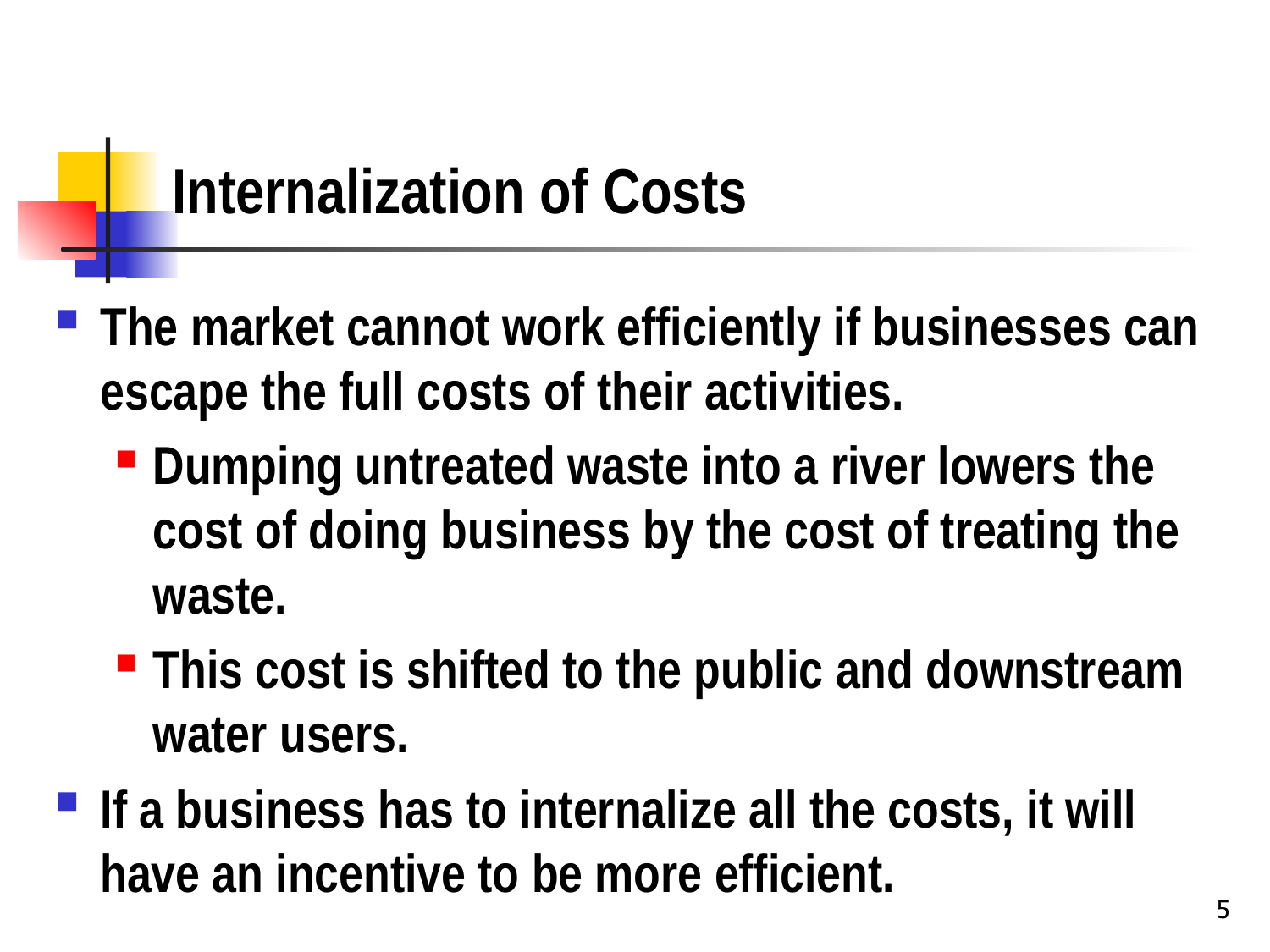

# Internalization of Costs
The market cannot work efficiently if businesses can escape the full costs of their activities.
Dumping untreated waste into a river lowers the cost of doing business by the cost of treating the waste.
This cost is shifted to the public and downstream water users.
If a business has to internalize all the costs, it will have an incentive to be more efficient.
5